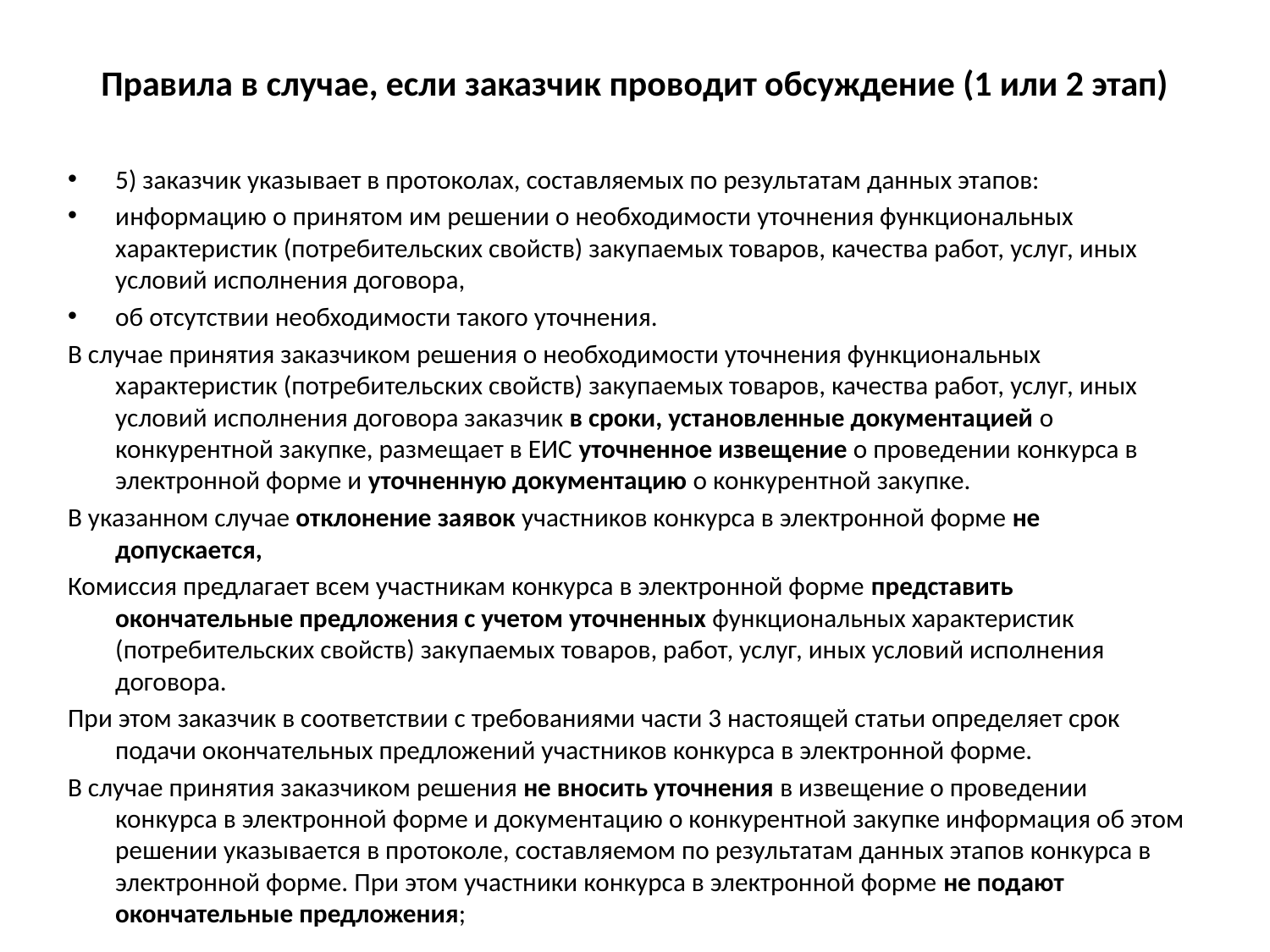

# Правила в случае, если заказчик проводит обсуждение (1 или 2 этап)
5) заказчик указывает в протоколах, составляемых по результатам данных этапов:
информацию о принятом им решении о необходимости уточнения функциональных характеристик (потребительских свойств) закупаемых товаров, качества работ, услуг, иных условий исполнения договора,
об отсутствии необходимости такого уточнения.
В случае принятия заказчиком решения о необходимости уточнения функциональных характеристик (потребительских свойств) закупаемых товаров, качества работ, услуг, иных условий исполнения договора заказчик в сроки, установленные документацией о конкурентной закупке, размещает в ЕИС уточненное извещение о проведении конкурса в электронной форме и уточненную документацию о конкурентной закупке.
В указанном случае отклонение заявок участников конкурса в электронной форме не допускается,
Комиссия предлагает всем участникам конкурса в электронной форме представить окончательные предложения с учетом уточненных функциональных характеристик (потребительских свойств) закупаемых товаров, работ, услуг, иных условий исполнения договора.
При этом заказчик в соответствии с требованиями части 3 настоящей статьи определяет срок подачи окончательных предложений участников конкурса в электронной форме.
В случае принятия заказчиком решения не вносить уточнения в извещение о проведении конкурса в электронной форме и документацию о конкурентной закупке информация об этом решении указывается в протоколе, составляемом по результатам данных этапов конкурса в электронной форме. При этом участники конкурса в электронной форме не подают окончательные предложения;